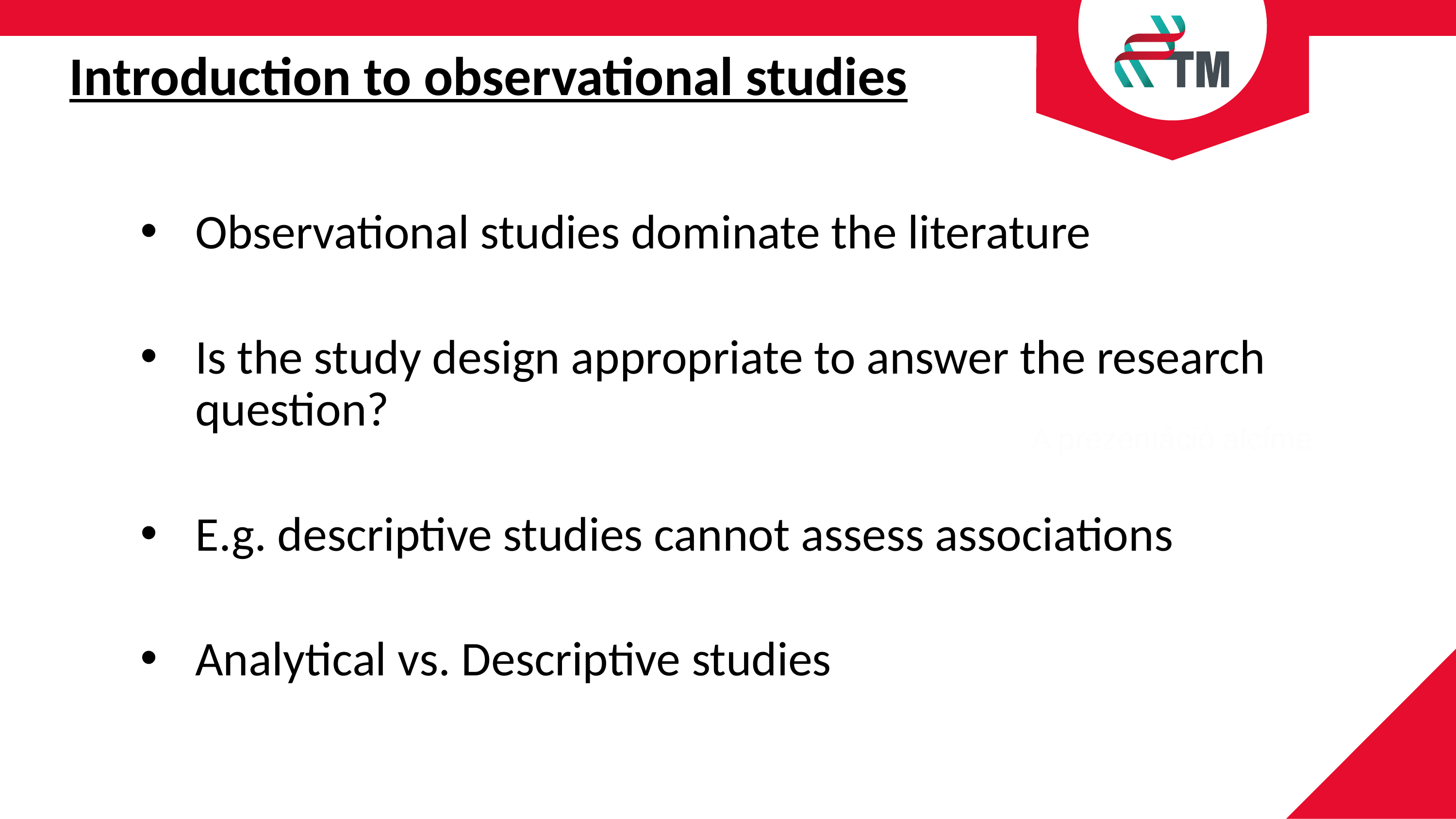

# Introduction to observational studies
Observational studies dominate the literature

Is the study design appropriate to answer the research question?

E.g. descriptive studies cannot assess associations

Analytical vs. Descriptive studies